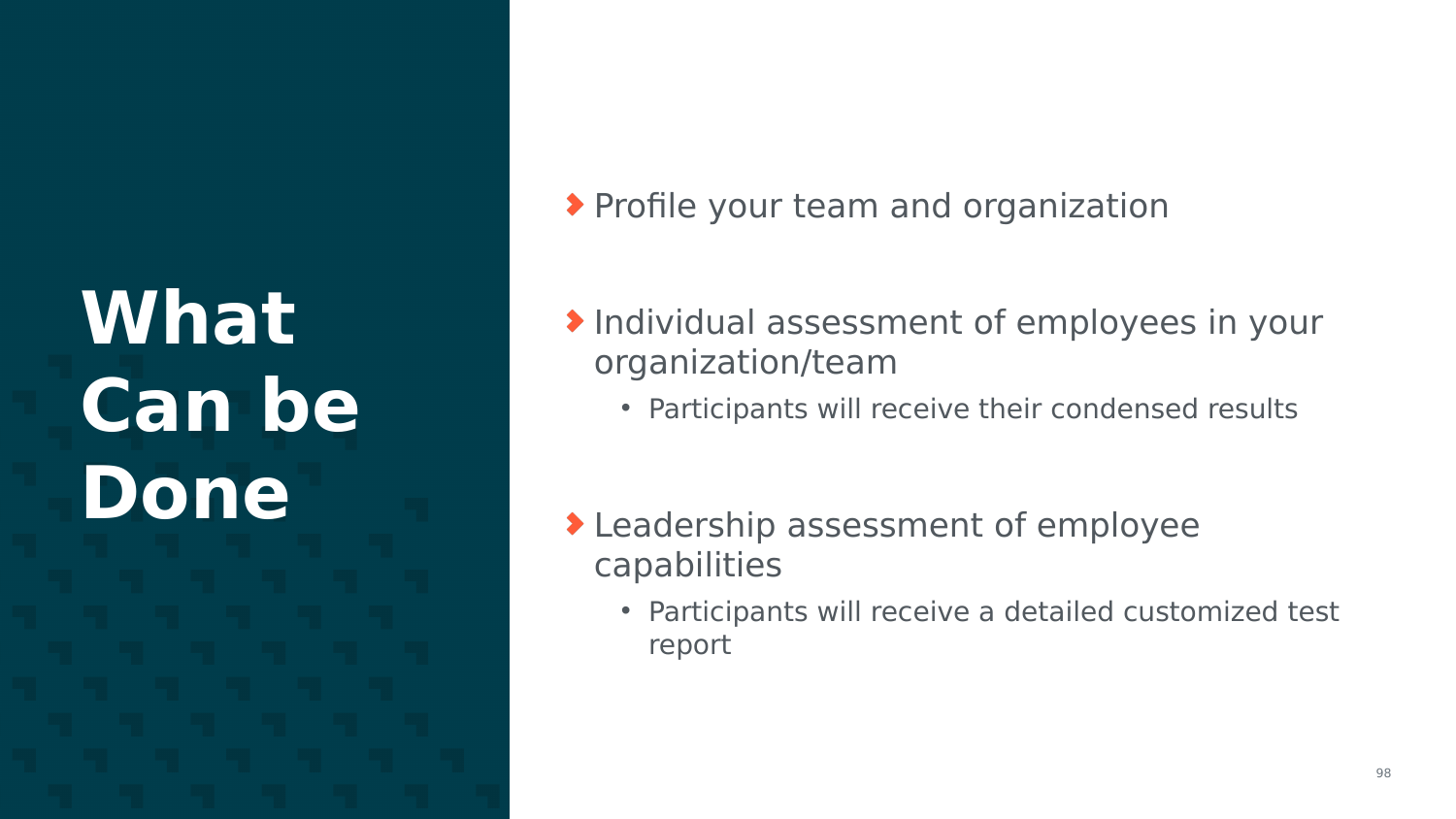

# What Can be Done
Profile your team and organization

Individual assessment of employees in your organization/team
Participants will receive their condensed results

Leadership assessment of employee capabilities
Participants will receive a detailed customized test report